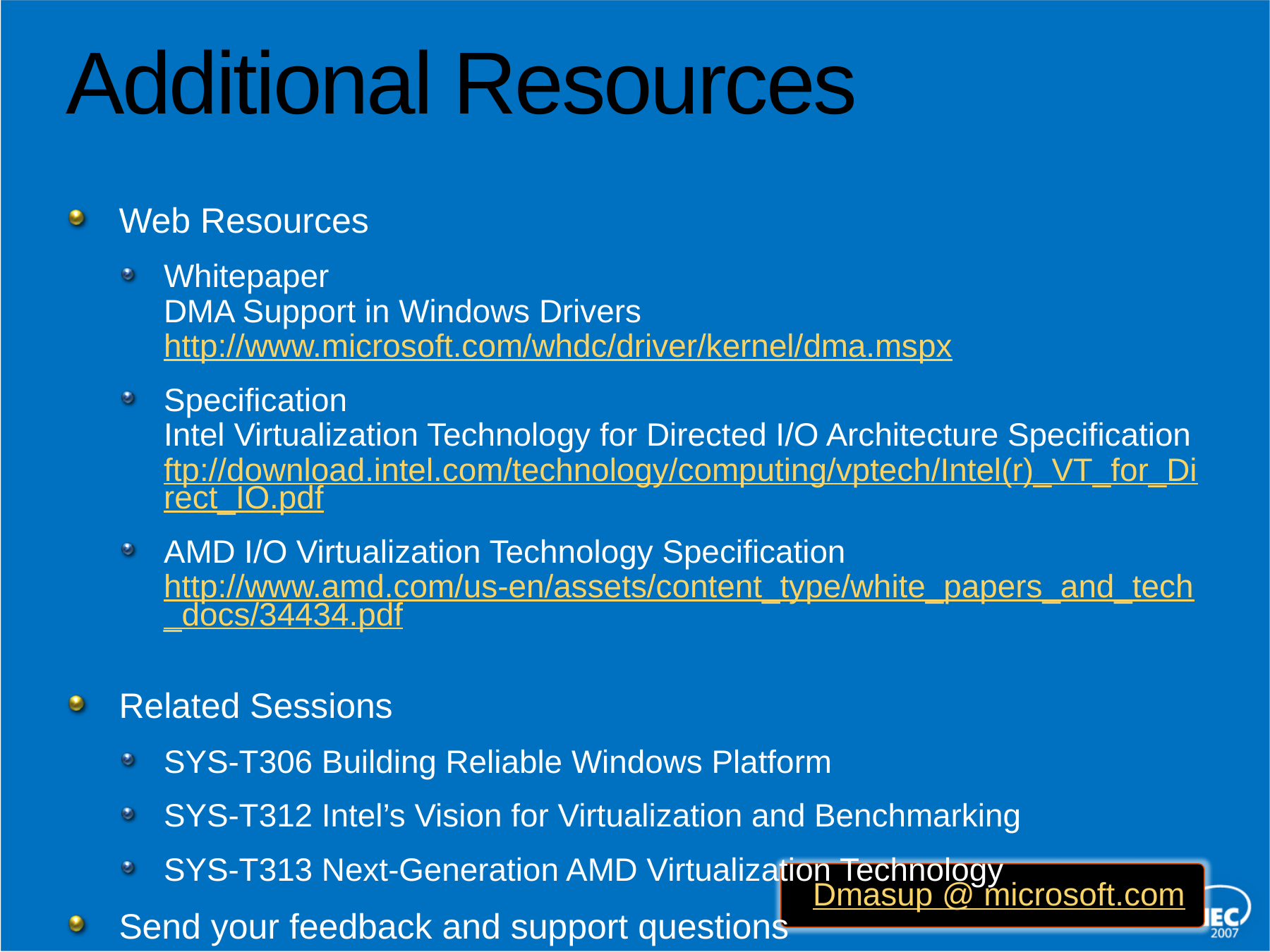

# Additional Resources
Web Resources
Whitepaper
DMA Support in Windows Drivers http://www.microsoft.com/whdc/driver/kernel/dma.mspx
Specification
Intel Virtualization Technology for Directed I/O Architecture Specification
ftp://download.intel.com/technology/computing/vptech/Intel(r)_VT_for_Direct_IO.pdf
AMD I/O Virtualization Technology Specification
http://www.amd.com/us-en/assets/content_type/white_papers_and_tech_docs/34434.pdf
Related Sessions
SYS-T306 Building Reliable Windows Platform
SYS-T312 Intel’s Vision for Virtualization and Benchmarking
SYS-T313 Next-Generation AMD Virtualization Technology
Send your feedback and support questions

Dmasup @ microsoft.com